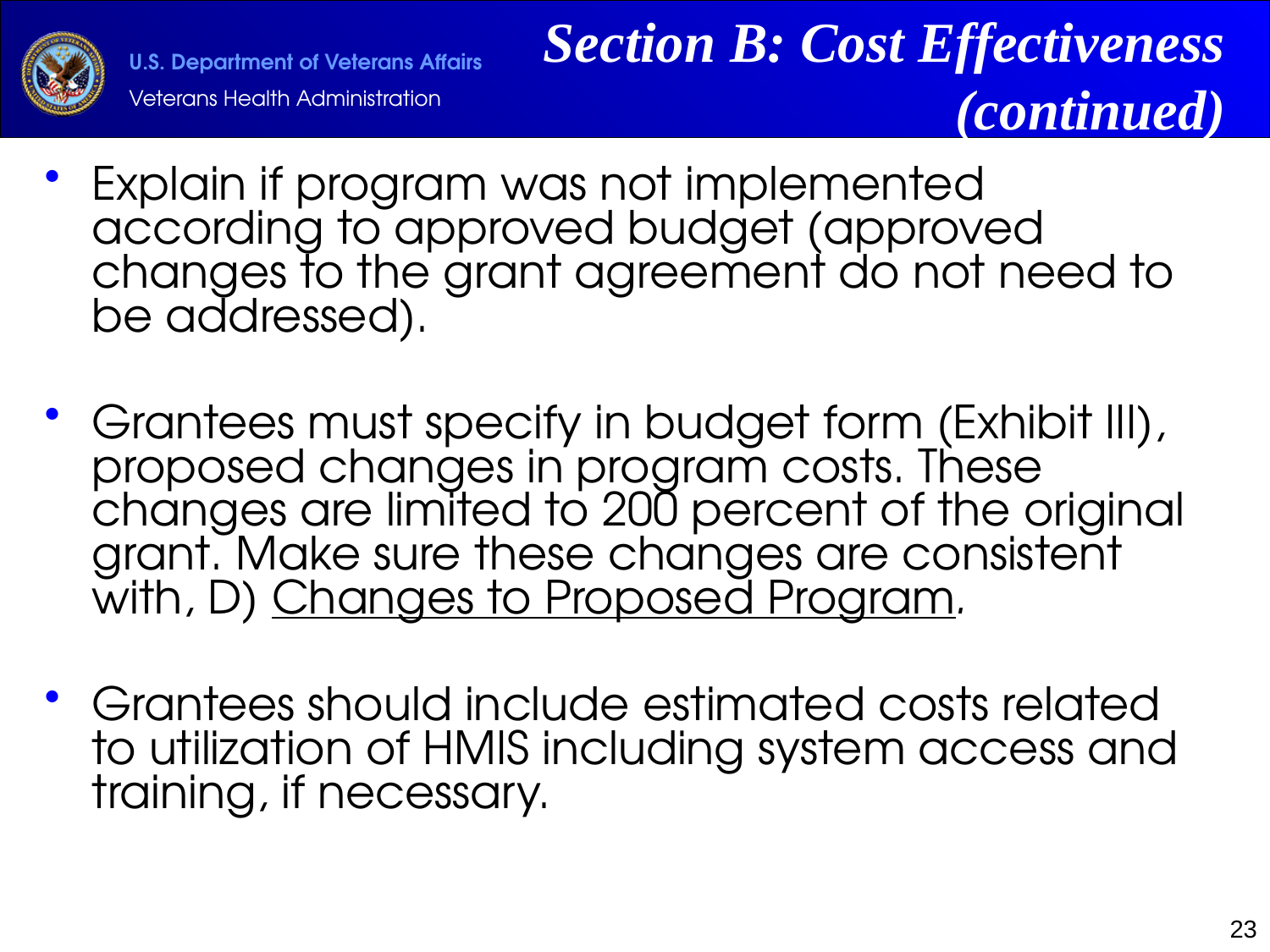

Section B: Cost Effectiveness
(continued)
# Explain if program was not implemented according to approved budget (approved changes to the grant agreement do not need to be addressed).

Grantees must specify in budget form (Exhibit III), proposed changes in program costs. These changes are limited to 200 percent of the original grant. Make sure these changes are consistent with, D) Changes to Proposed Program.

Grantees should include estimated costs related to utilization of HMIS including system access and training, if necessary.

23